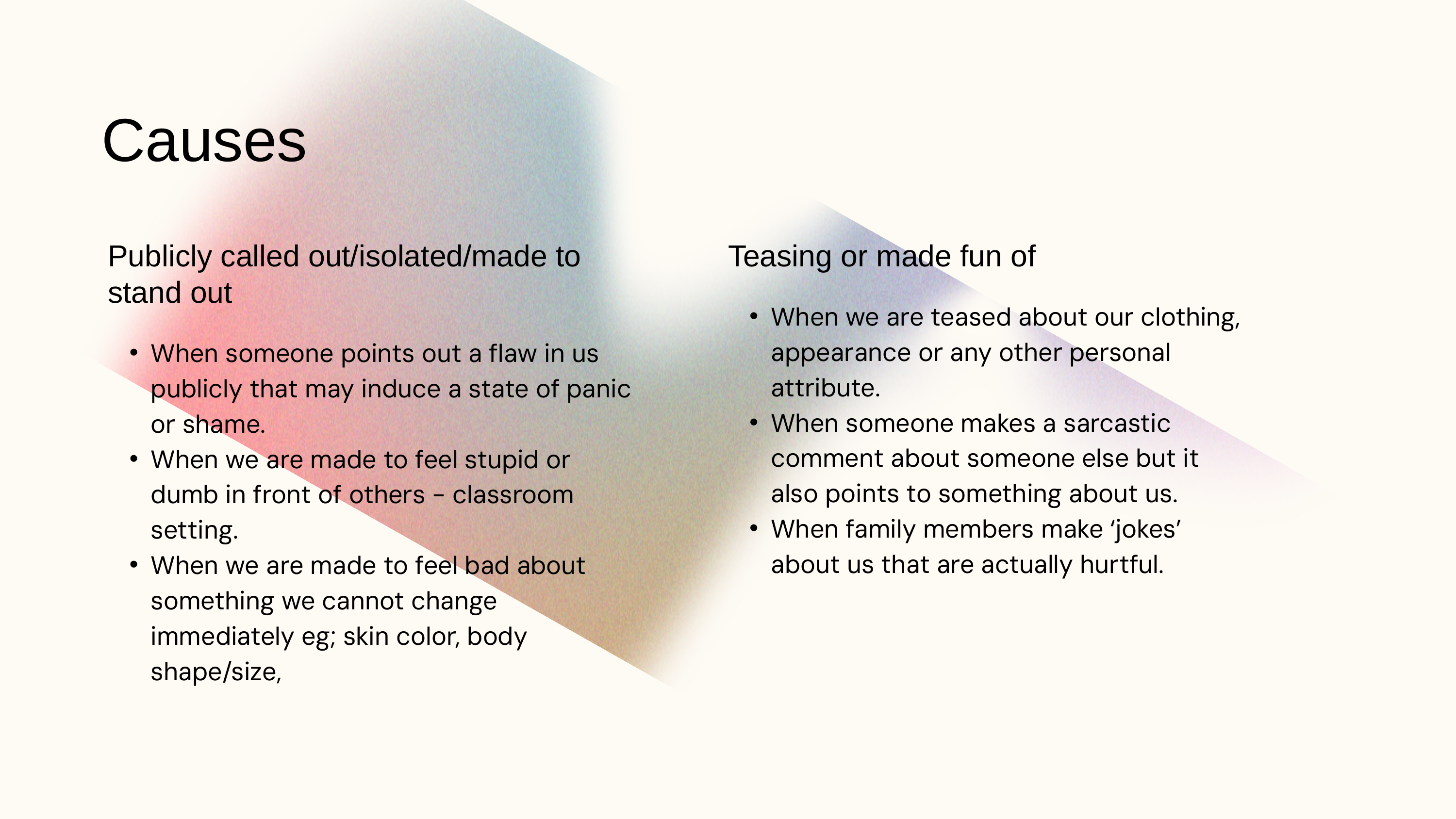

Causes

Publicly called out/isolated/made to stand out
When someone points out a flaw in us publicly that may induce a state of panic or shame.
When we are made to feel stupid or dumb in front of others - classroom setting.
When we are made to feel bad about something we cannot change immediately eg; skin color, body shape/size,
Teasing or made fun of
When we are teased about our clothing, appearance or any other personal attribute.
When someone makes a sarcastic comment about someone else but it also points to something about us.
When family members make ‘jokes’ about us that are actually hurtful.